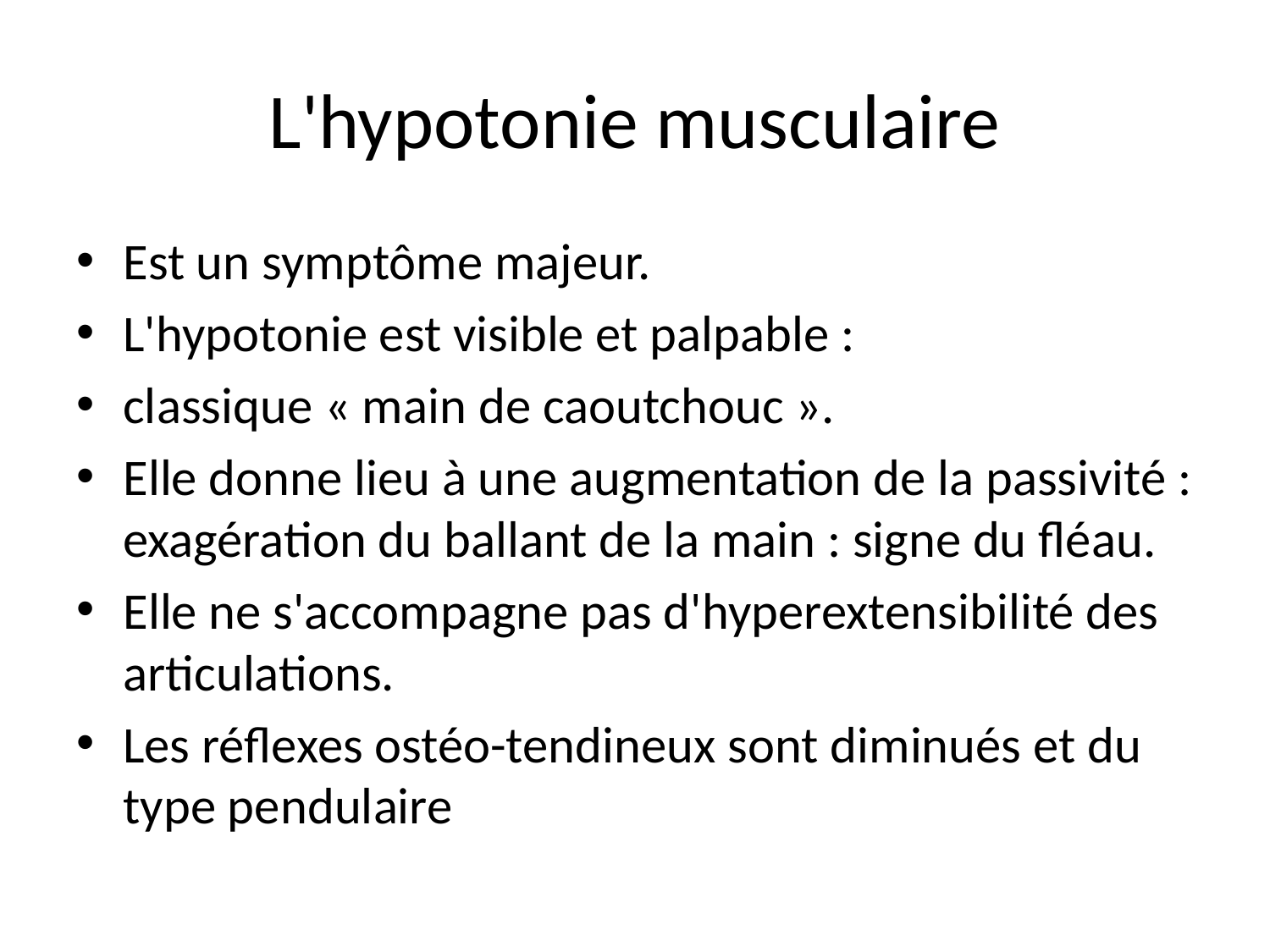

# L'hypotonie musculaire
Est un symptôme majeur.
L'hypotonie est visible et palpable :
classique « main de caoutchouc ».
Elle donne lieu à une augmentation de la passivité : exagération du ballant de la main : signe du fléau.
Elle ne s'accompagne pas d'hyperextensibilité des articulations.
Les réflexes ostéo-tendineux sont diminués et du type pendulaire